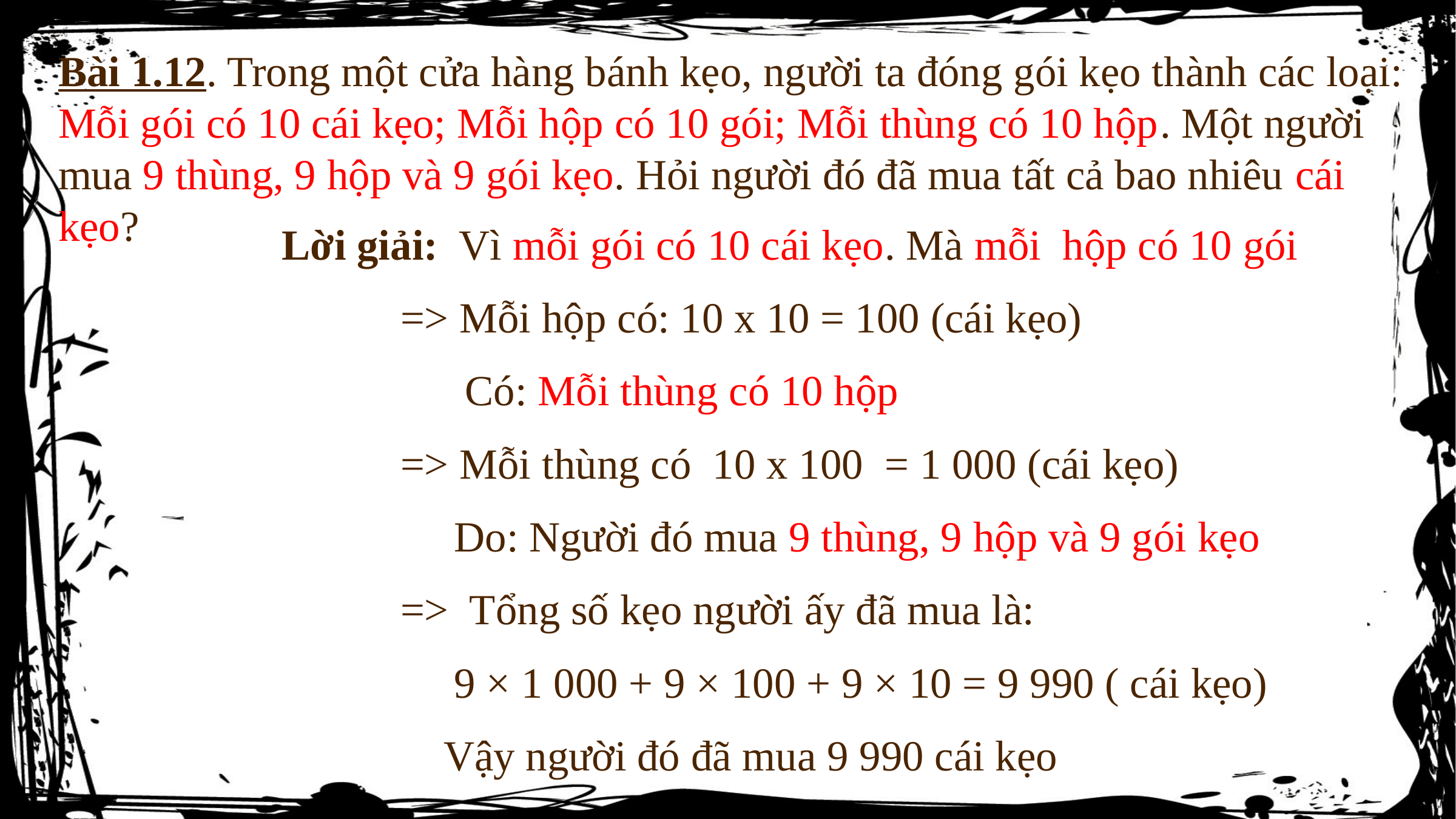

Bài 1.12. Trong một cửa hàng bánh kẹo, người ta đóng gói kẹo thành các loại: Mỗi gói có 10 cái kẹo; Mỗi hộp có 10 gói; Mỗi thùng có 10 hộp. Một người mua 9 thùng, 9 hộp và 9 gói kẹo. Hỏi người đó đã mua tất cả bao nhiêu cái kẹo?
Lời giải:  Vì mỗi gói có 10 cái kẹo. Mà mỗi  hộp có 10 gói
           => Mỗi hộp có: 10 x 10 = 100 (cái kẹo)
                 Có: Mỗi thùng có 10 hộp
           => Mỗi thùng có  10 x 100  = 1 000 (cái kẹo)
                Do: Người đó mua 9 thùng, 9 hộp và 9 gói kẹo
           =>  Tổng số kẹo người ấy đã mua là:
                9 × 1 000 + 9 × 100 + 9 × 10 = 9 990 ( cái kẹo)
               Vậy người đó đã mua 9 990 cái kẹo